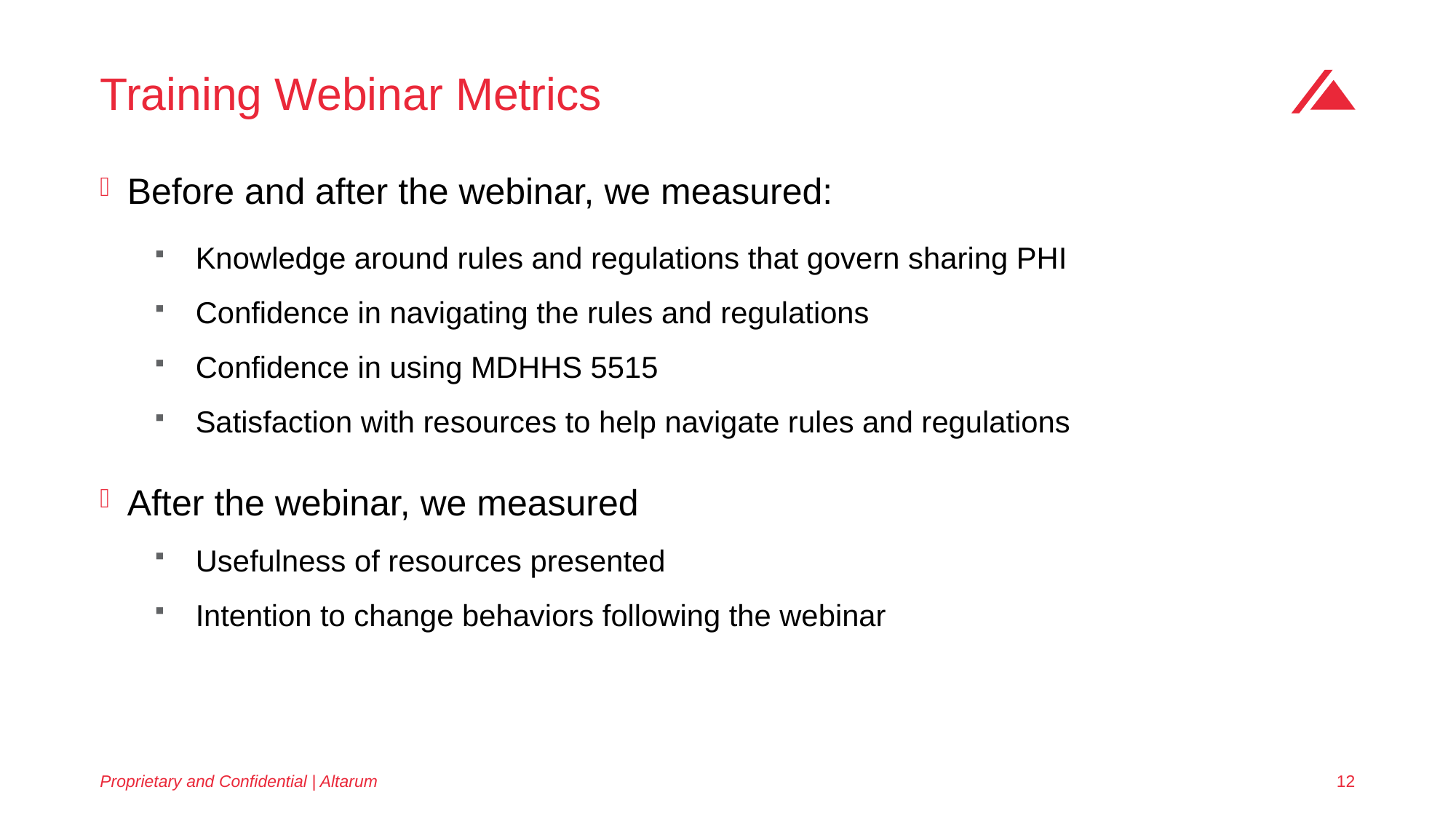

# Training Webinar Metrics
Before and after the webinar, we measured:
Knowledge around rules and regulations that govern sharing PHI
Confidence in navigating the rules and regulations
Confidence in using MDHHS 5515
Satisfaction with resources to help navigate rules and regulations
After the webinar, we measured
Usefulness of resources presented
Intention to change behaviors following the webinar
Proprietary and Confidential | Altarum
12